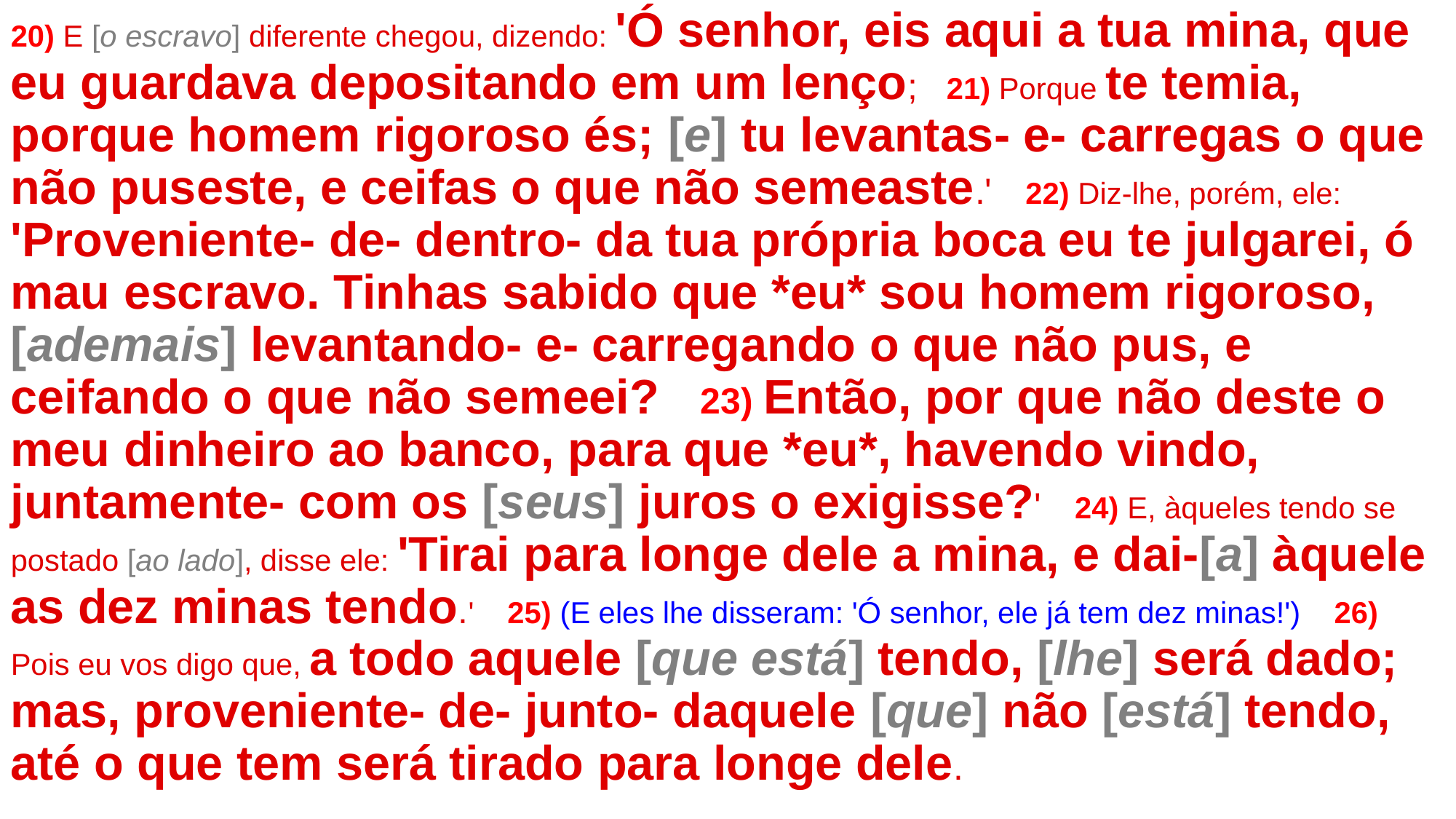

20) E [o escravo] diferente chegou, dizendo: 'Ó senhor, eis aqui a tua mina, que eu guardava depositando em um lenço;    21) Porque te temia, porque homem rigoroso és; [e] tu levantas- e- carregas o que não puseste, e ceifas o que não semeaste.'    22) Diz-lhe, porém, ele: 'Proveniente- de- dentro- da tua própria boca eu te julgarei, ó mau escravo. Tinhas sabido que *eu* sou homem rigoroso, [ademais] levantando- e- carregando o que não pus, e ceifando o que não semeei?    23) Então, por que não deste o meu dinheiro ao banco, para que *eu*, havendo vindo, juntamente- com os [seus] juros o exigisse?'    24) E, àqueles tendo se postado [ao lado], disse ele: 'Tirai para longe dele a mina, e dai-[a] àquele as dez minas tendo.'    25) (E eles lhe disseram: 'Ó senhor, ele já tem dez minas!')    26) Pois eu vos digo que, a todo aquele [que está] tendo, [lhe] será dado; mas, proveniente- de- junto- daquele [que] não [está] tendo, até o que tem será tirado para longe dele.